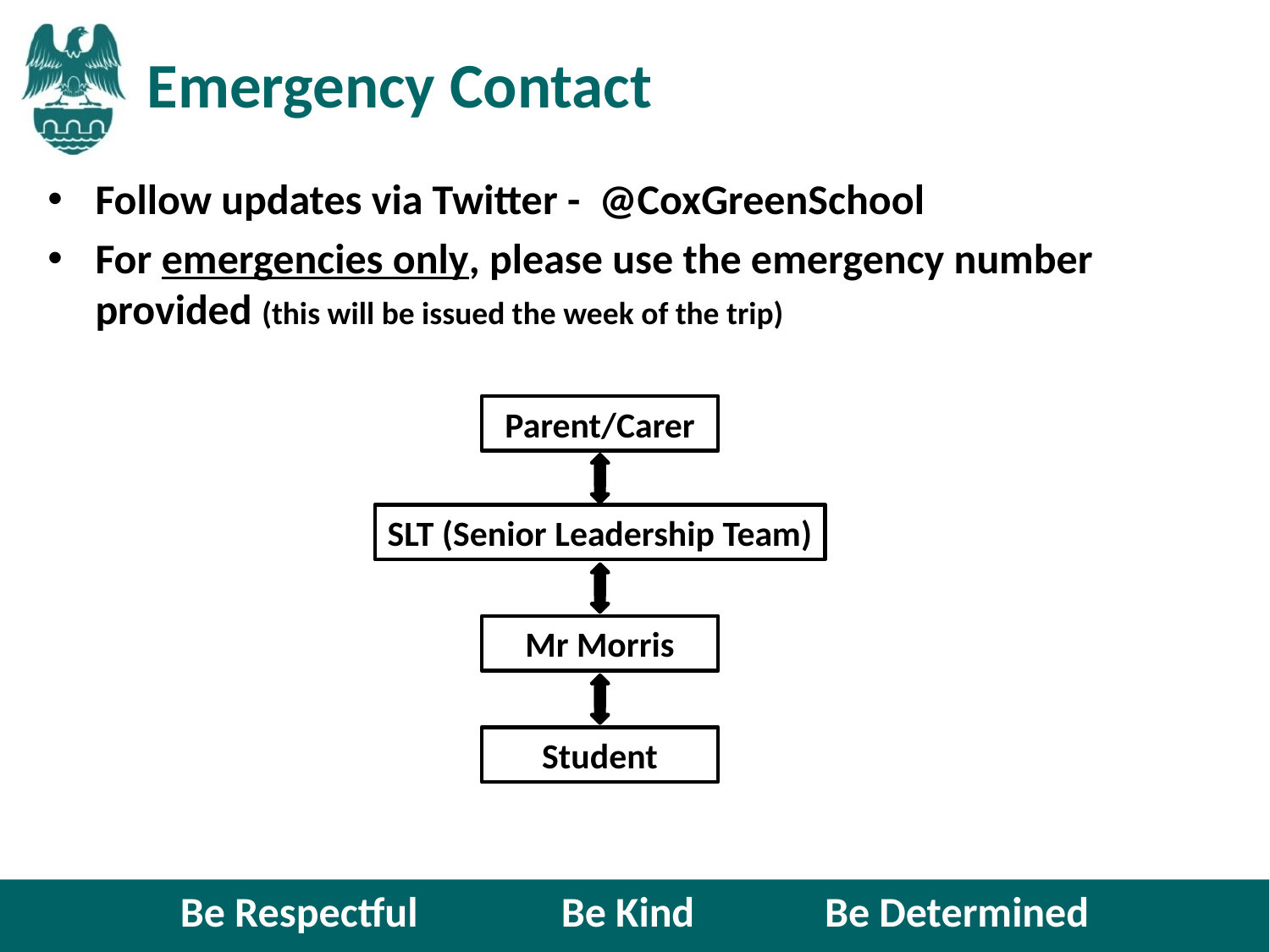

# Emergency Contact
Follow updates via Twitter -  @CoxGreenSchool
For emergencies only, please use the emergency number provided (this will be issued the week of the trip)

Parent/Carer

SLT (Senior Leadership Team)

Mr Morris

Student